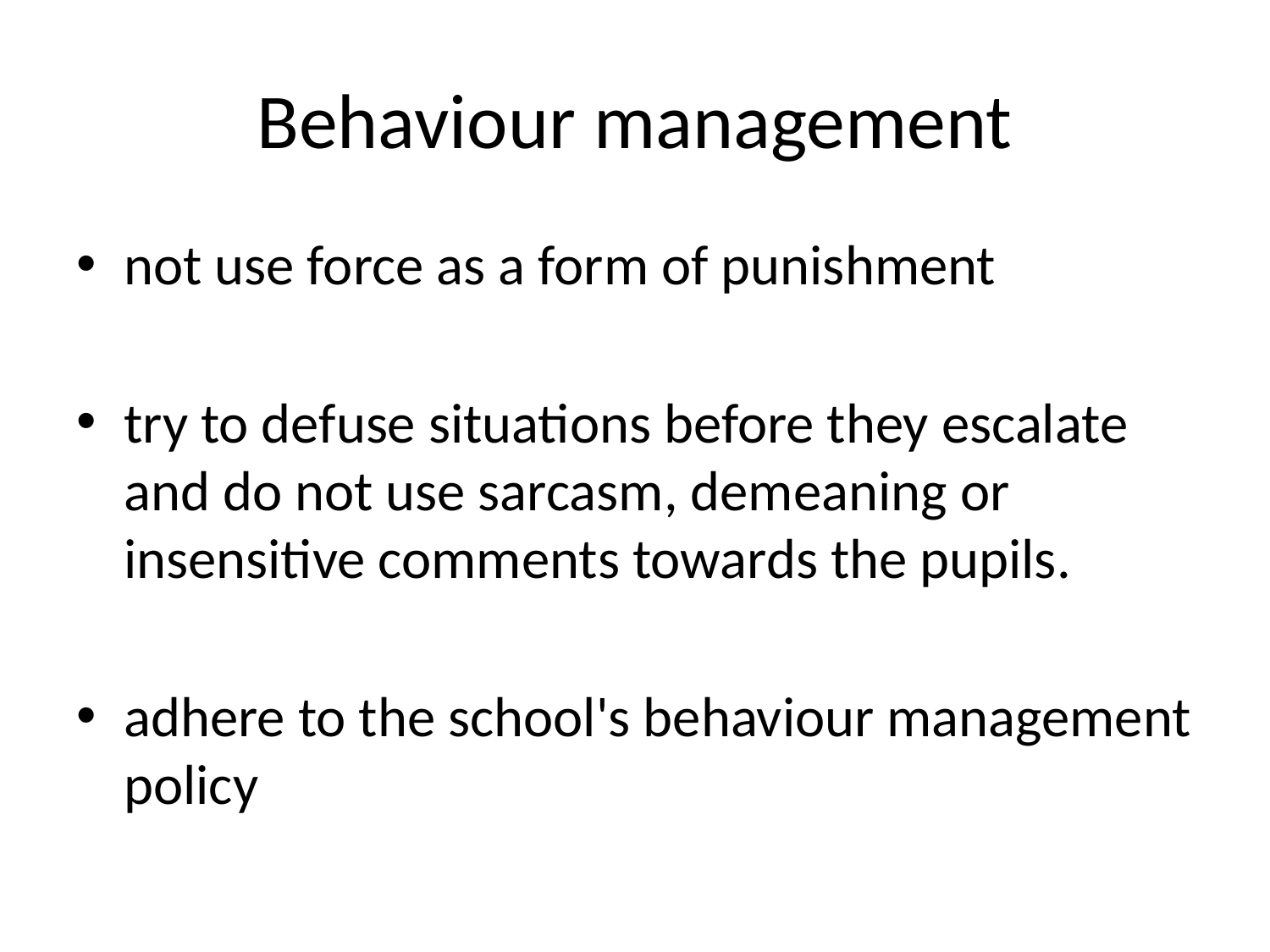

# Behaviour management
not use force as a form of punishment

try to defuse situations before they escalate and do not use sarcasm, demeaning or insensitive comments towards the pupils.

adhere to the school's behaviour management policy